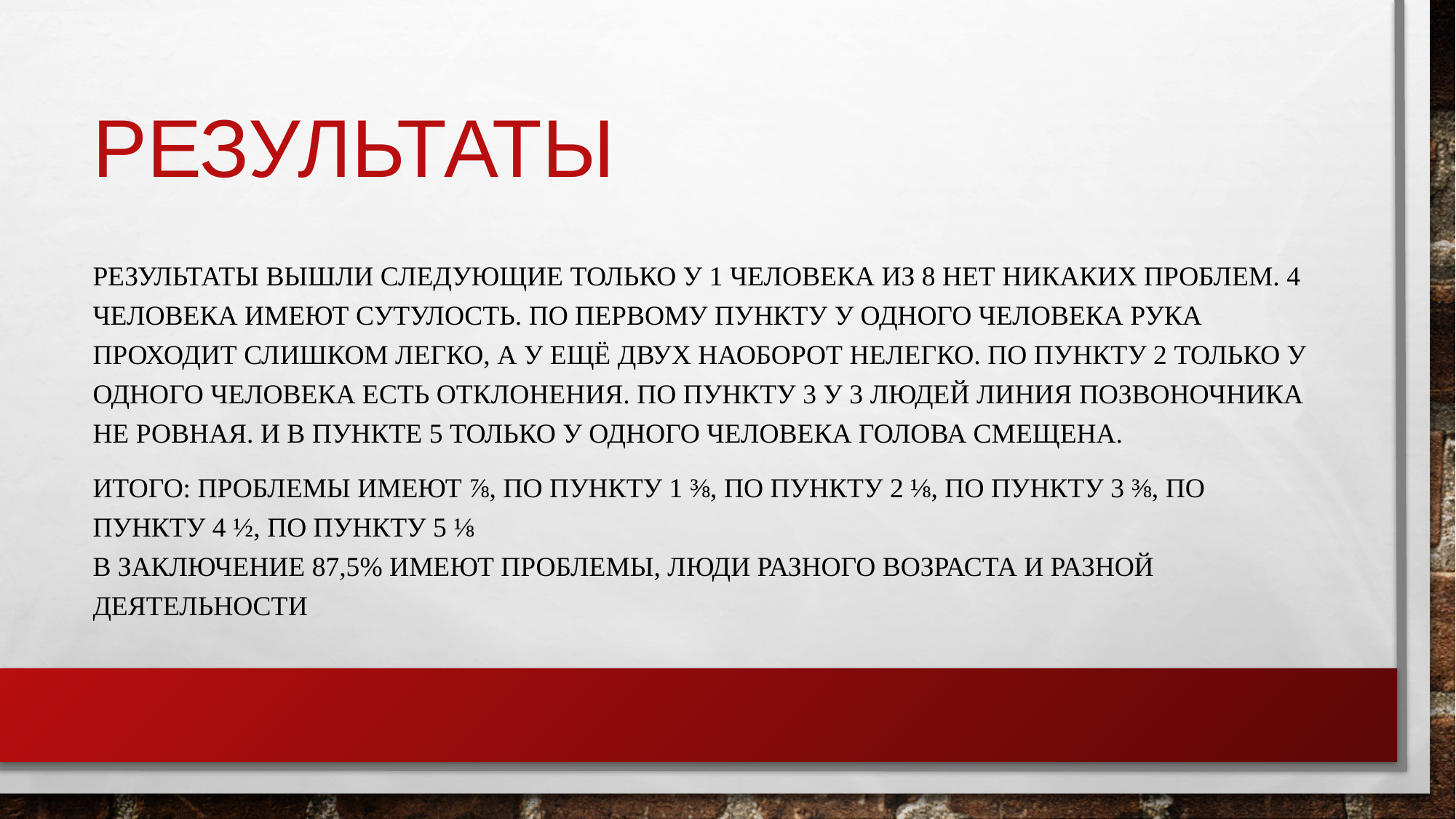

# Результаты
Результаты вышли следующие только у 1 человека из 8 нет никаких проблем. 4 человека имеют сутулость. По первому пункту у одного человека рука проходит слишком легко, а у ещё двух наоборот нелегко. По пункту 2 только у одного человека есть отклонения. По пункту 3 у 3 людей линия позвоночника не ровная. И в пункте 5 только у одного человека голова смещена.
Итого: проблемы имеют ⅞, по пункту 1 ⅜, по пункту 2 ⅛, по пункту 3 ⅜, по пункту 4 ½, по пункту 5 ⅛  
В заключение 87,5% имеют проблемы, люди разного возраста и разной деятельности